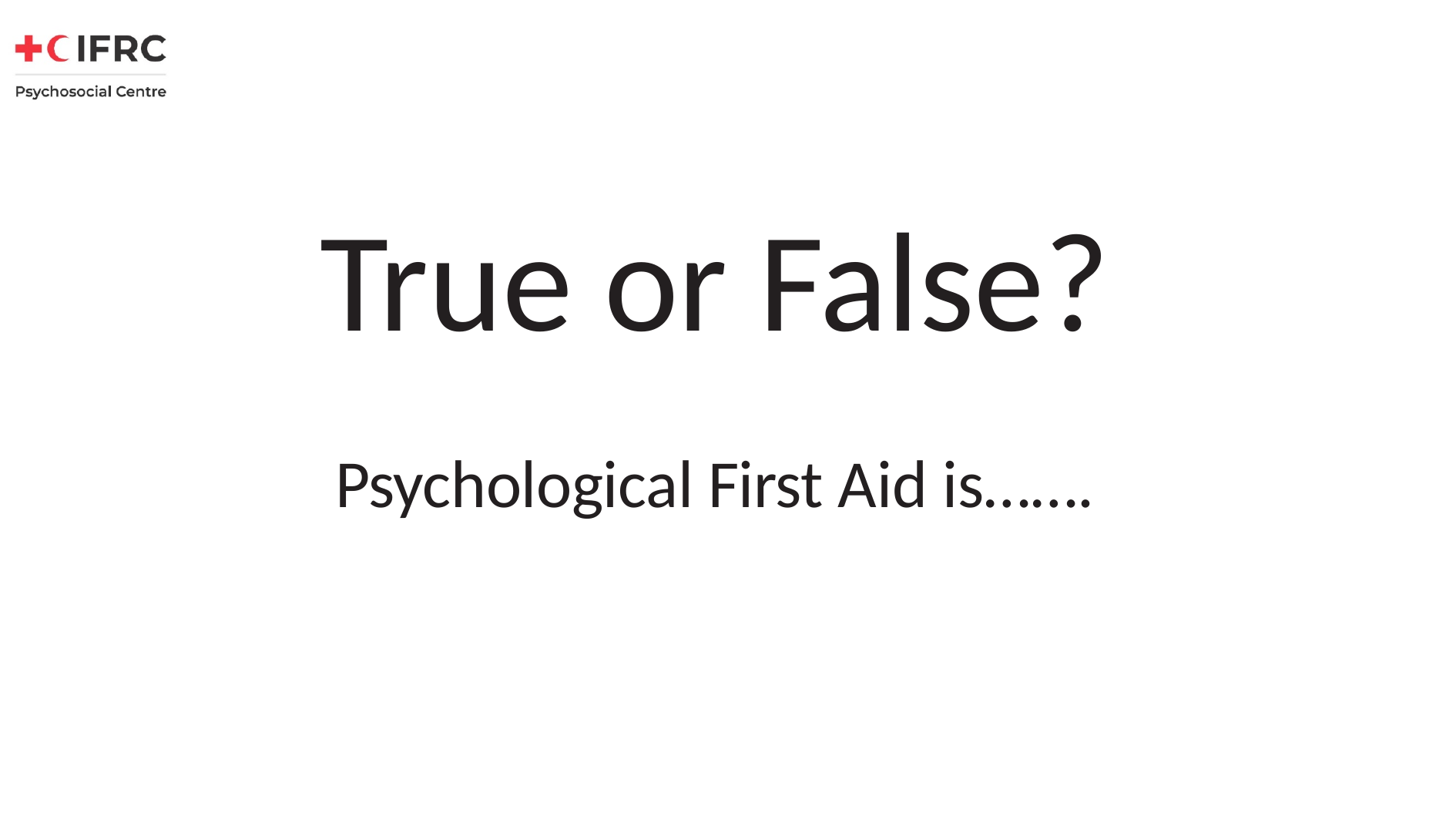

# True or False? Psychological First Aid is…….
SYRIAN ARAB RED CRESCENT